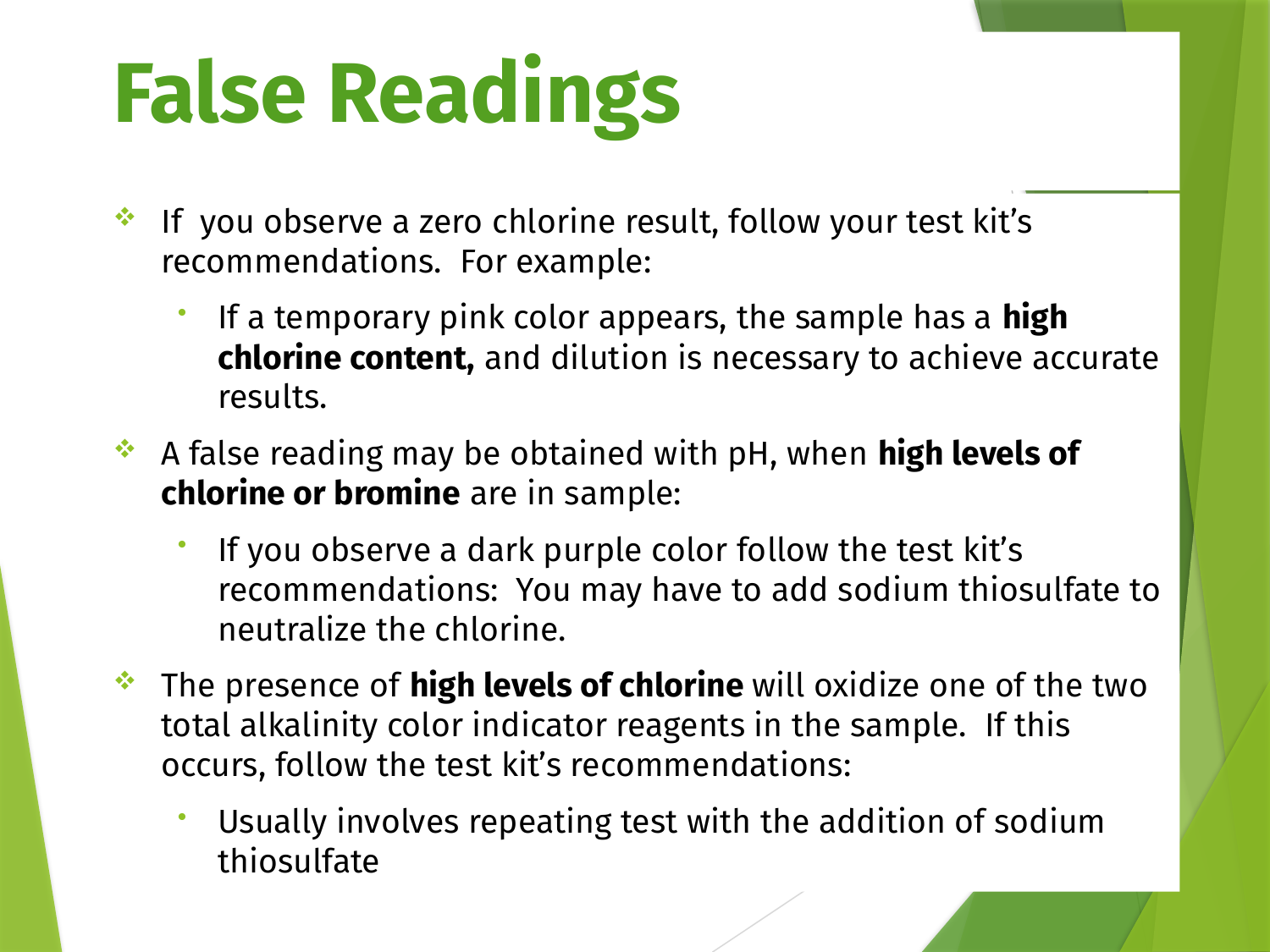

# False Readings
If  you observe a zero chlorine result, follow your test kit’s recommendations.  For example:
If a temporary pink color appears, the sample has a high chlorine content, and dilution is necessary to achieve accurate results.
A false reading may be obtained with pH, when high levels of chlorine or bromine are in sample:
If you observe a dark purple color follow the test kit’s recommendations:  You may have to add sodium thiosulfate to neutralize the chlorine.
The presence of high levels of chlorine will oxidize one of the two total alkalinity color indicator reagents in the sample.  If this occurs, follow the test kit’s recommendations:
Usually involves repeating test with the addition of sodium thiosulfate